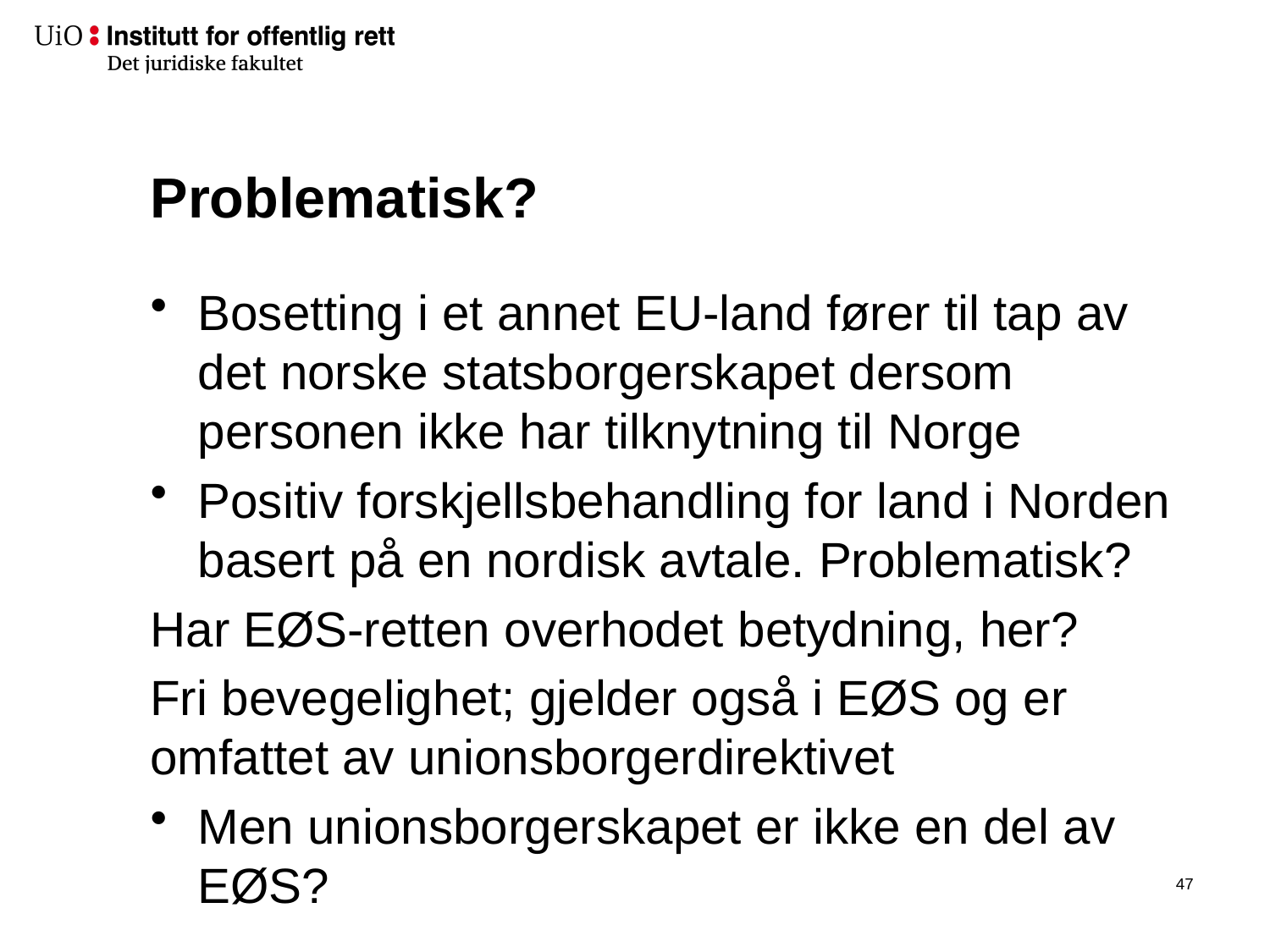

# Problematisk?
Bosetting i et annet EU-land fører til tap av det norske statsborgerskapet dersom personen ikke har tilknytning til Norge
Positiv forskjellsbehandling for land i Norden basert på en nordisk avtale. Problematisk?
Har EØS-retten overhodet betydning, her?
Fri bevegelighet; gjelder også i EØS og er omfattet av unionsborgerdirektivet
Men unionsborgerskapet er ikke en del av EØS?

47